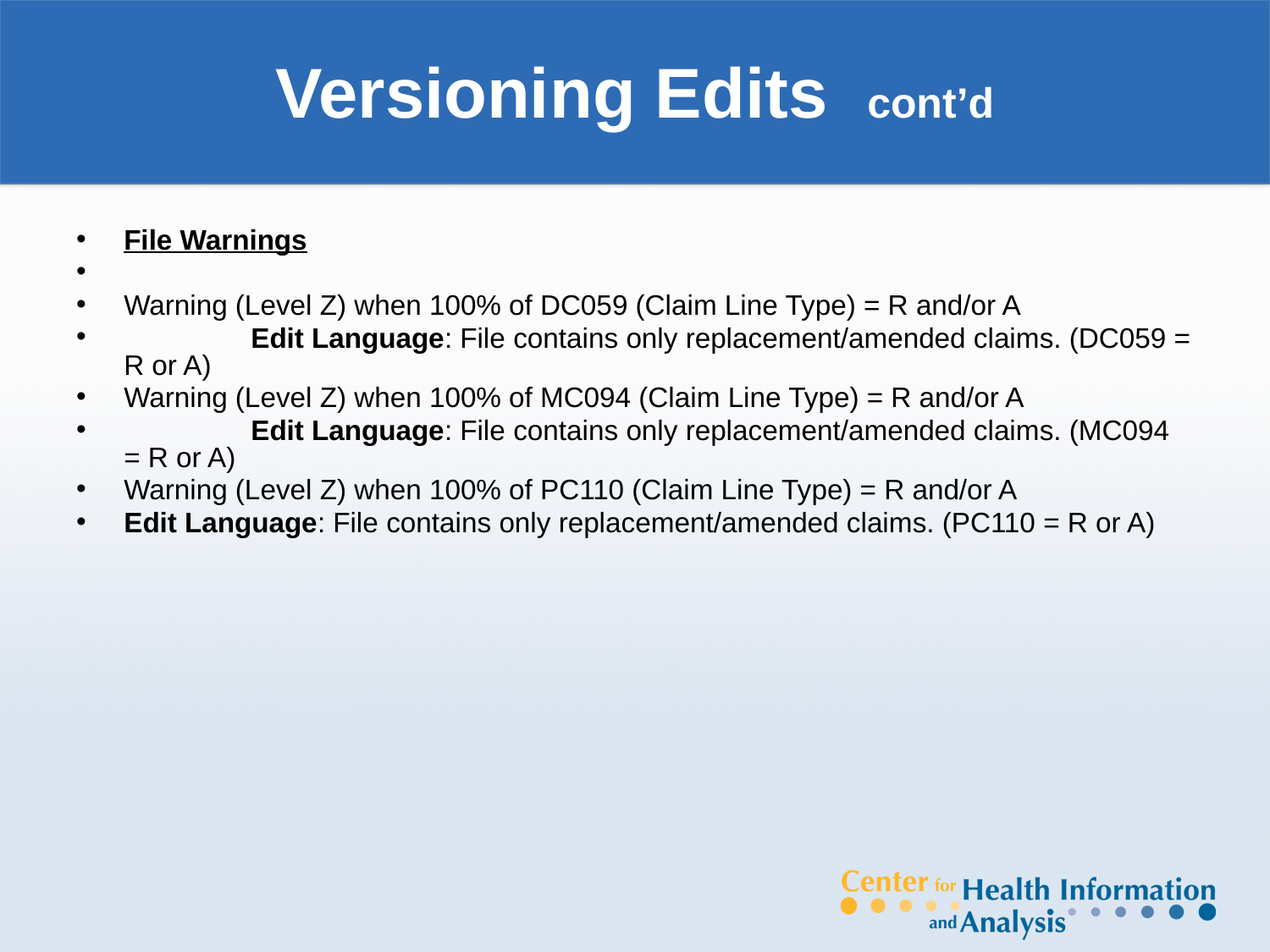

# Versioning Edits  cont’d
File Warnings

Warning (Level Z) when 100% of DC059 (Claim Line Type) = R and/or A
	Edit Language: File contains only replacement/amended claims. (DC059 = R or A)
Warning (Level Z) when 100% of MC094 (Claim Line Type) = R and/or A
	Edit Language: File contains only replacement/amended claims. (MC094 = R or A)
Warning (Level Z) when 100% of PC110 (Claim Line Type) = R and/or A
Edit Language: File contains only replacement/amended claims. (PC110 = R or A)